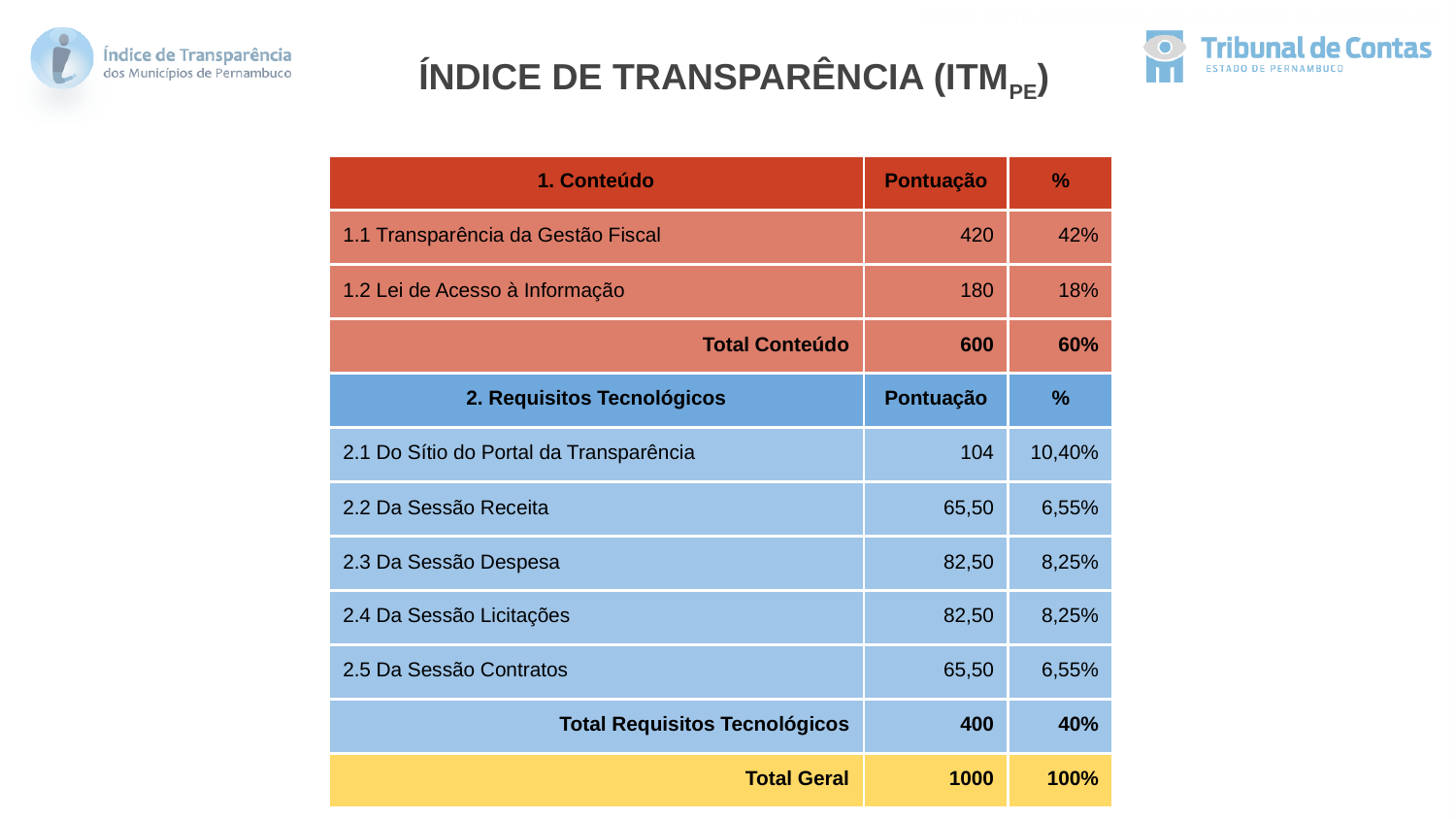

ÍNDICE DE TRANSPARÊNCIA (ITMPE)
| 1. Conteúdo | Pontuação | % |
| --- | --- | --- |
| 1.1 Transparência da Gestão Fiscal | 420 | 42% |
| 1.2 Lei de Acesso à Informação | 180 | 18% |
| Total Conteúdo | 600 | 60% |
| 2. Requisitos Tecnológicos | Pontuação | % |
| 2.1 Do Sítio do Portal da Transparência | 104 | 10,40% |
| 2.2 Da Sessão Receita | 65,50 | 6,55% |
| 2.3 Da Sessão Despesa | 82,50 | 8,25% |
| 2.4 Da Sessão Licitações | 82,50 | 8,25% |
| 2.5 Da Sessão Contratos | 65,50 | 6,55% |
| Total Requisitos Tecnológicos | 400 | 40% |
| Total Geral | 1000 | 100% |